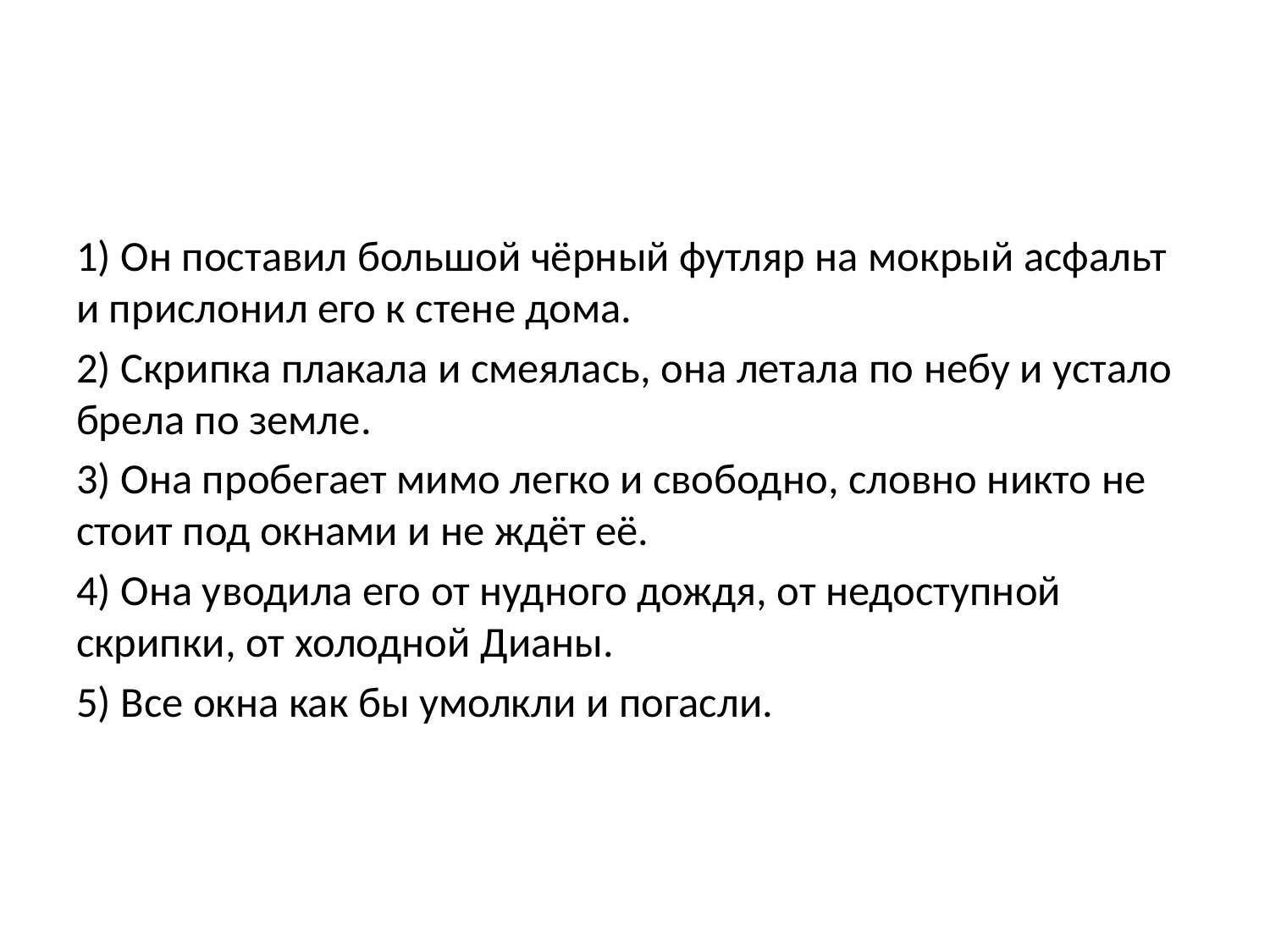

#
1) Он поставил большой чёрный футляр на мокрый асфальт и прислонил его к стене дома.
2) Скрипка плакала и смеялась, она летала по небу и устало брела по земле.
3) Она пробегает мимо легко и свободно, словно никто не стоит под окнами и не ждёт её.
4) Она уводила его от нудного дождя, от недоступной скрипки, от холодной Дианы.
5) Все окна как бы умолкли и погасли.